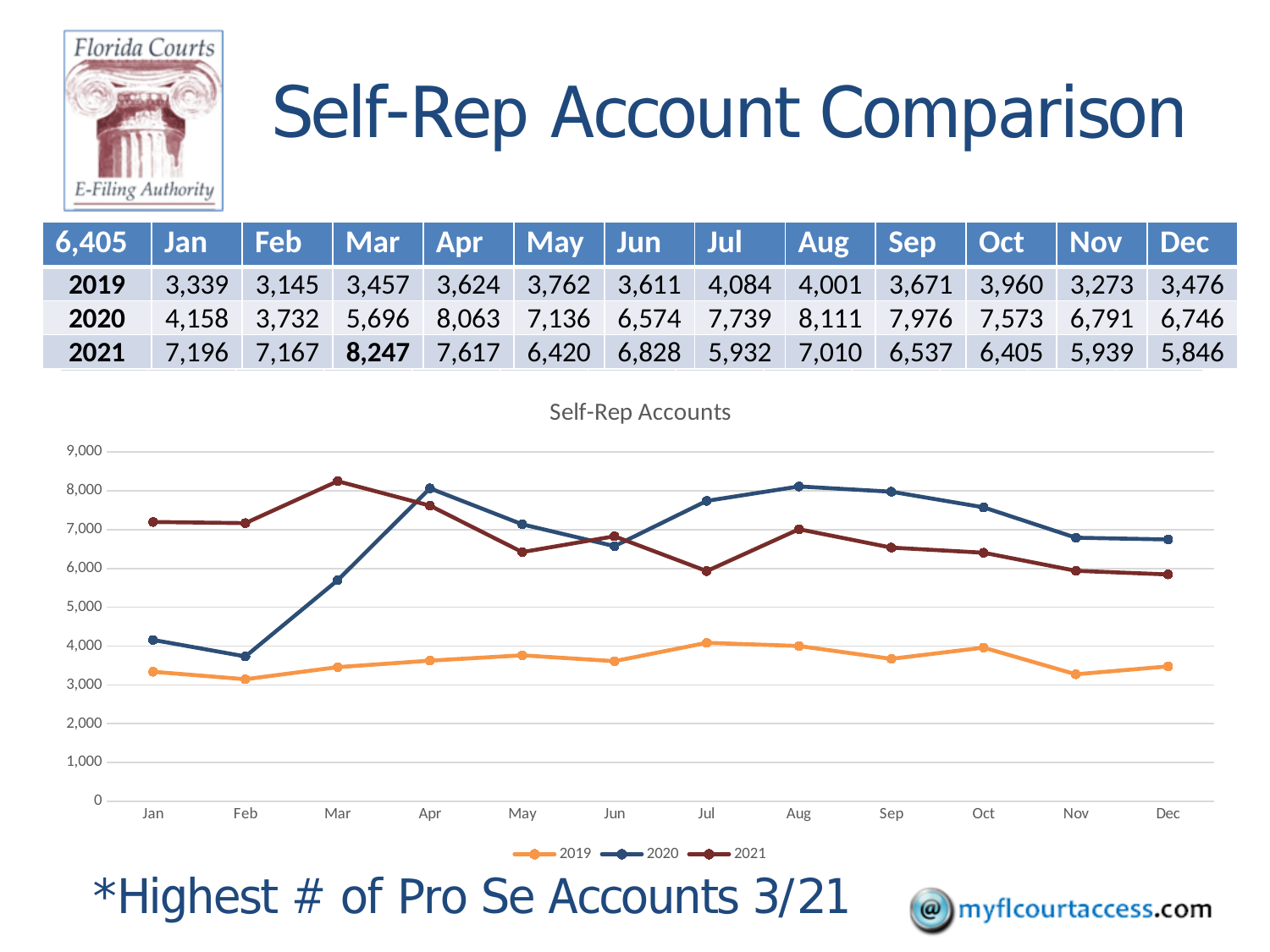

Self-Rep Account Comparison
#
| 6,405 | Jan | Feb | Mar | Apr | May | Jun | Jul | Aug | Sep | Oct | Nov | Dec |
| --- | --- | --- | --- | --- | --- | --- | --- | --- | --- | --- | --- | --- |
| 2019 | 3,339 | 3,145 | 3,457 | 3,624 | 3,762 | 3,611 | 4,084 | 4,001 | 3,671 | 3,960 | 3,273 | 3,476 |
| 2020 | 4,158 | 3,732 | 5,696 | 8,063 | 7,136 | 6,574 | 7,739 | 8,111 | 7,976 | 7,573 | 6,791 | 6,746 |
| 2021 | 7,196 | 7,167 | 8,247 | 7,617 | 6,420 | 6,828 | 5,932 | 7,010 | 6,537 | 6,405 | 5,939 | 5,846 |
| Mon | Jan | Feb | Mar | Apr | May | Jun | Jul | Aug | Sep | Oct | Nov | Dec |
| --- | --- | --- | --- | --- | --- | --- | --- | --- | --- | --- | --- | --- |
| 2014 | 1,035 | 904 | 1,051 | 836 | 537 | 663 | 768 | 601 | 613 | 698 | 435 | 488 |
| 2015 | 374 | 369 | 494 | 499 | 606 | 583 | 537 | 482 | 541 | 497 | 480 | 455 |
| 2016 | 542 | 433 | 575 | 359 | 324 | 468 | 426 | 463 | 437 | 323 |  |  |

### Chart: Self-Rep Accounts

| Category |  |  |  |
|---|---|---|---|
| Jan | 3339.0 | 4158.0 | 7196.0 |
| Feb | 3145.0 | 3732.0 | 7167.0 |
| Mar | 3457.0 | 5696.0 | 8247.0 |
| Apr | 3624.0 | 8063.0 | 7617.0 |
| May | 3762.0 | 7136.0 | 6420.0 |
| Jun | 3611.0 | 6574.0 | 6828.0 |
| Jul | 4084.0 | 7739.0 | 5932.0 |
| Aug | 4001.0 | 8111.0 | 7010.0 |
| Sep | 3671.0 | 7976.0 | 6537.0 |
| Oct | 3960.0 | 7573.0 | 6405.0 |
| Nov | 3273.0 | 6791.0 | 5939.0 |
| Dec | 3476.0 | 6746.0 | 5846.0 |
*Highest # of Pro Se Accounts 3/21